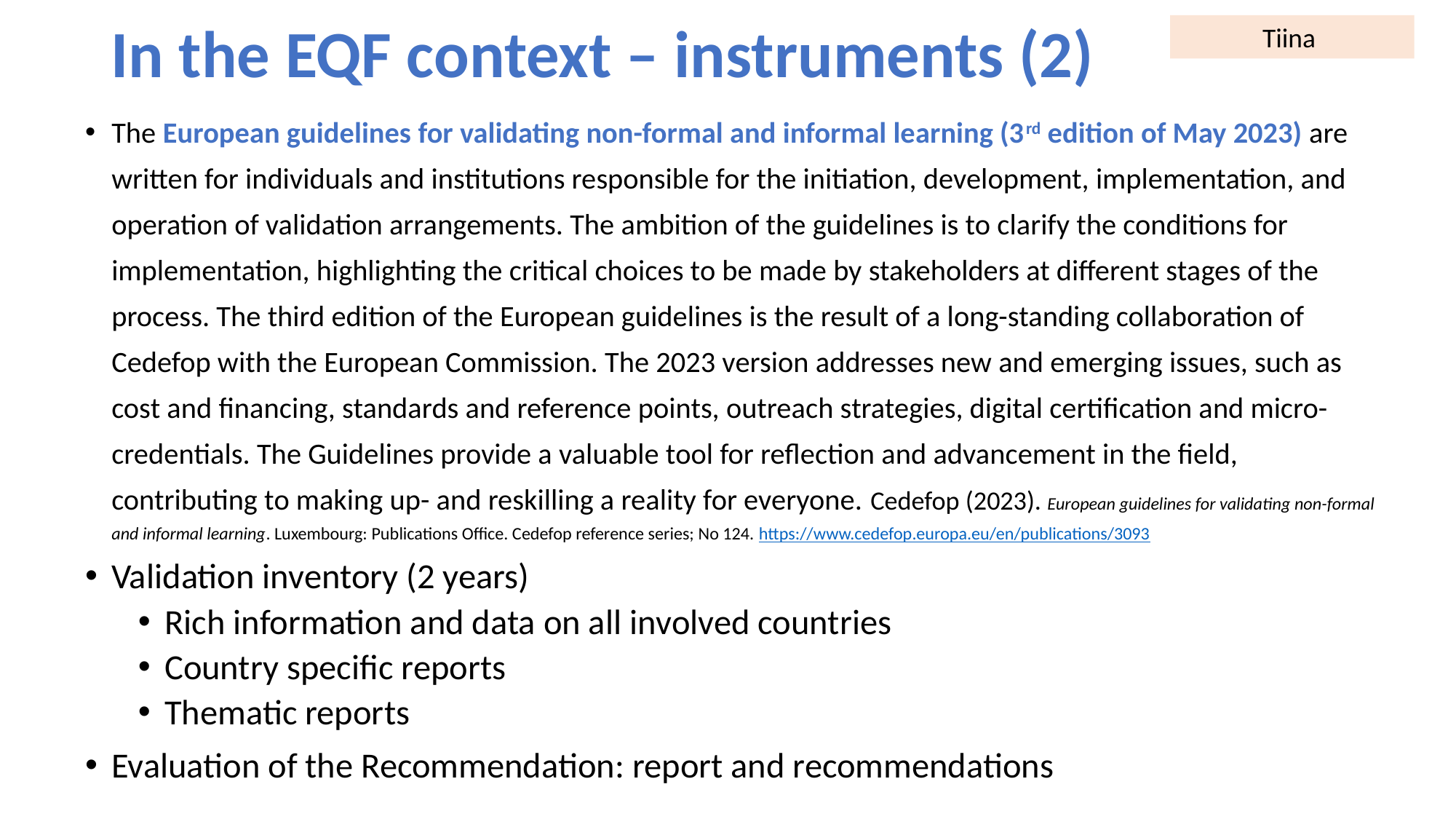

# In the EQF context – instruments (2)
Tiina
The European guidelines for validating non-formal and informal learning (3rd edition of May 2023) are written for individuals and institutions responsible for the initiation, development, implementation, and operation of validation arrangements. The ambition of the guidelines is to clarify the conditions for implementation, highlighting the critical choices to be made by stakeholders at different stages of the process. The third edition of the European guidelines is the result of a long-standing collaboration of Cedefop with the European Commission. The 2023 version addresses new and emerging issues, such as cost and financing, standards and reference points, outreach strategies, digital certification and micro-credentials. The Guidelines provide a valuable tool for reflection and advancement in the field, contributing to making up- and reskilling a reality for everyone. Cedefop (2023). European guidelines for validating non-formal and informal learning. Luxembourg: Publications Office. Cedefop reference series; No 124. https://www.cedefop.europa.eu/en/publications/3093
Validation inventory (2 years)
Rich information and data on all involved countries
Country specific reports
Thematic reports
Evaluation of the Recommendation: report and recommendations